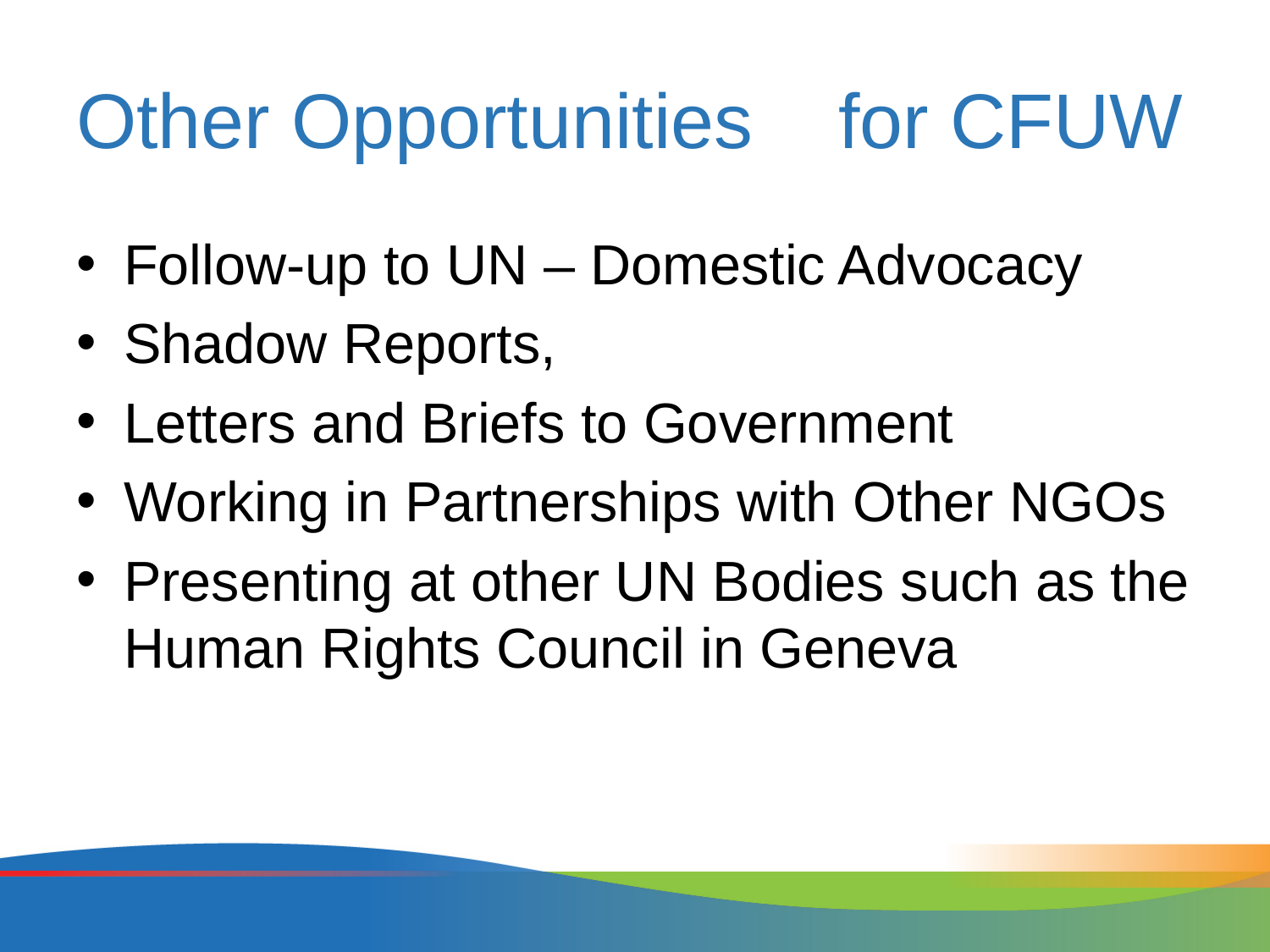

# Other Opportunities	for CFUW
Follow-up to UN – Domestic Advocacy
Shadow Reports,
Letters and Briefs to Government
Working in Partnerships with Other NGOs
Presenting at other UN Bodies such as the Human Rights Council in Geneva